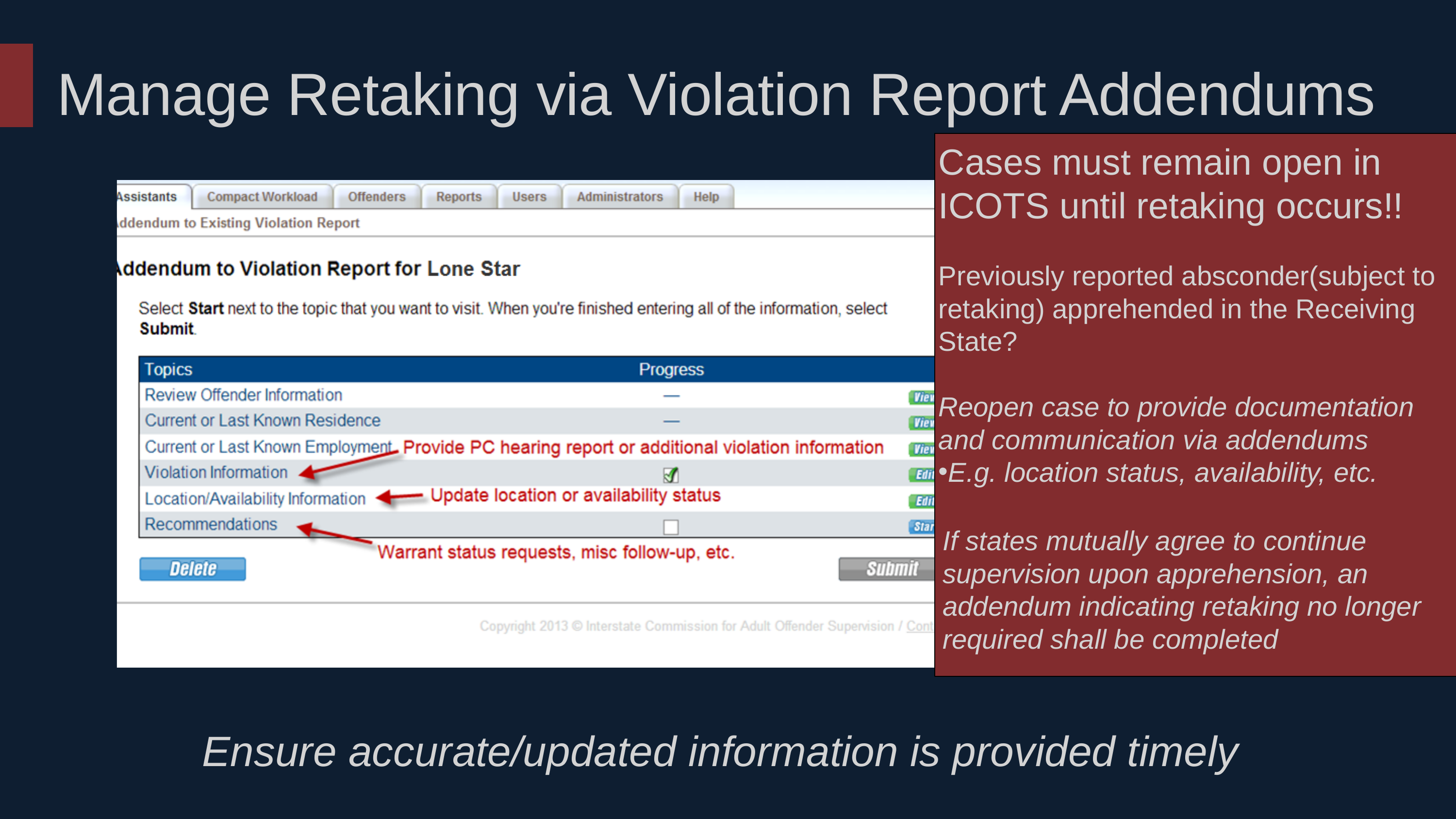

Manage Retaking via Violation Report Addendums

Cases must remain open in ICOTS until retaking occurs!!

Previously reported absconder(subject to retaking) apprehended in the Receiving State?

Reopen case to provide documentation and communication via addendums
E.g. location status, availability, etc.

If states mutually agree to continue supervision upon apprehension, an addendum indicating retaking no longer required shall be completed
Ensure accurate/updated information is provided timely